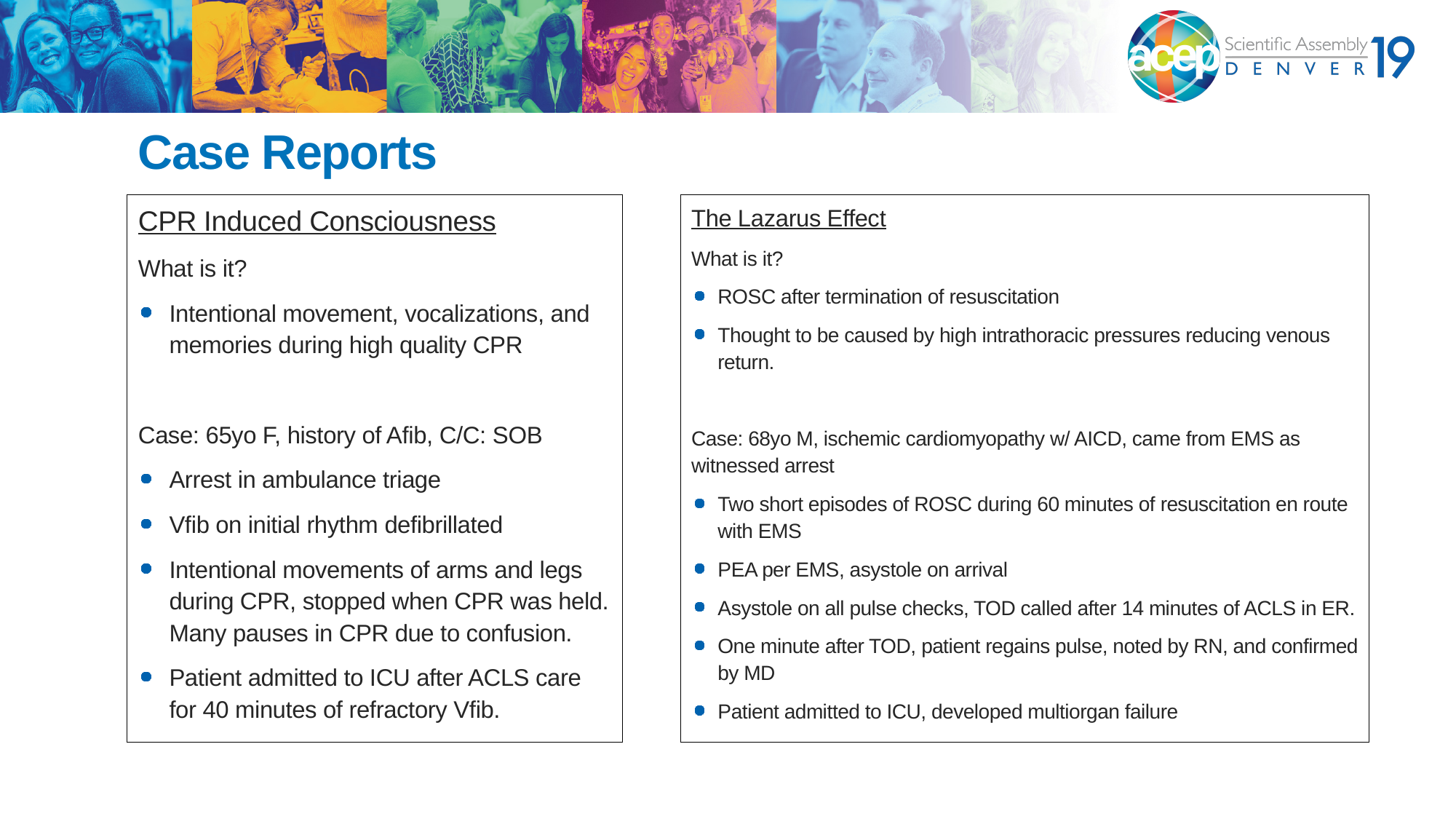

# Case Reports
CPR Induced Consciousness
What is it?
Intentional movement, vocalizations, and memories during high quality CPR

Case: 65yo F, history of Afib, C/C: SOB
Arrest in ambulance triage
Vfib on initial rhythm defibrillated
Intentional movements of arms and legs during CPR, stopped when CPR was held. Many pauses in CPR due to confusion.
Patient admitted to ICU after ACLS care for 40 minutes of refractory Vfib.

The Lazarus Effect
What is it?
ROSC after termination of resuscitation
Thought to be caused by high intrathoracic pressures reducing venous return.

Case: 68yo M, ischemic cardiomyopathy w/ AICD, came from EMS as witnessed arrest
Two short episodes of ROSC during 60 minutes of resuscitation en route with EMS
PEA per EMS, asystole on arrival
Asystole on all pulse checks, TOD called after 14 minutes of ACLS in ER.
One minute after TOD, patient regains pulse, noted by RN, and confirmed by MD
Patient admitted to ICU, developed multiorgan failure